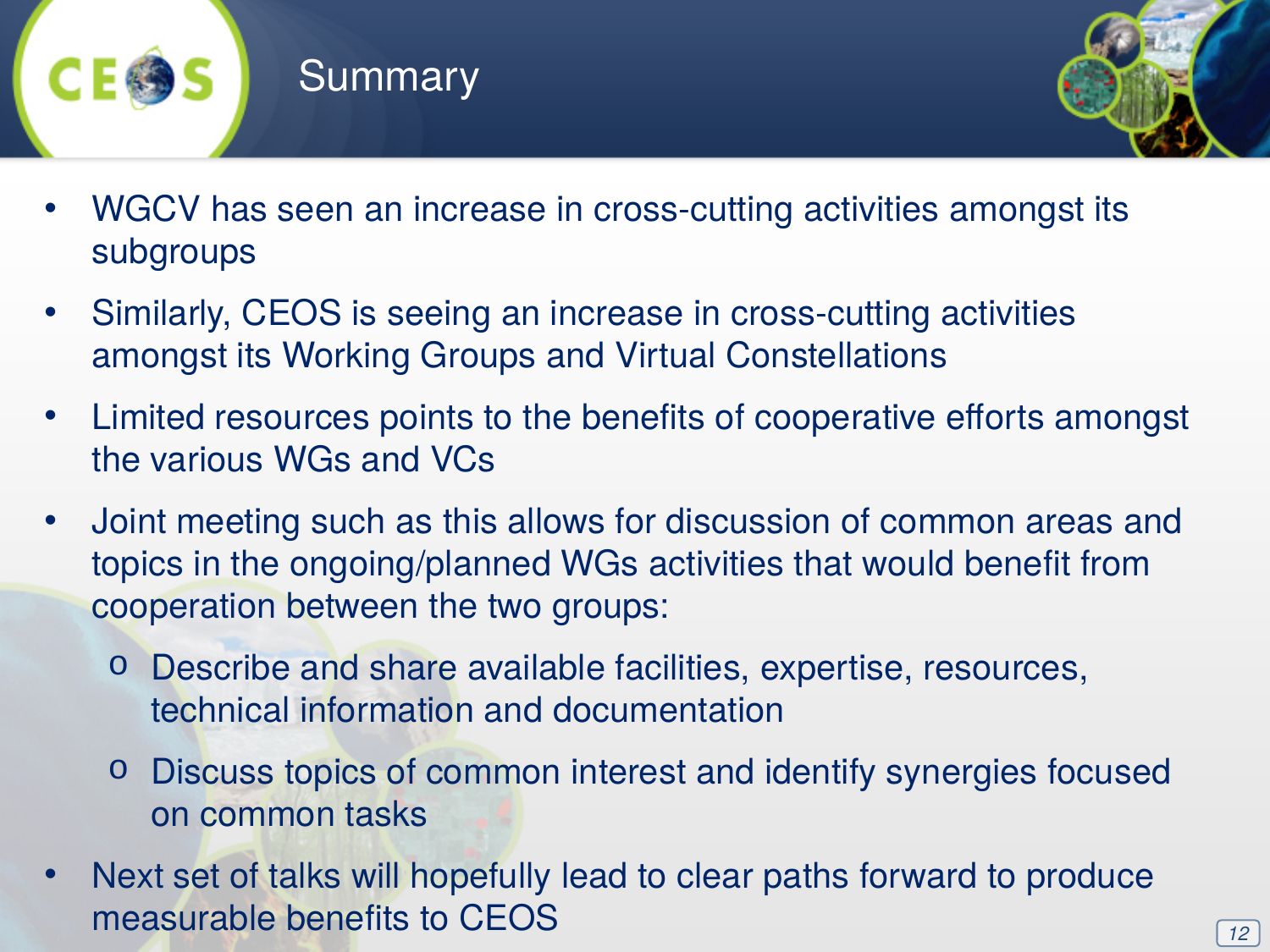

Summary
WGCV has seen an increase in cross-cutting activities amongst its subgroups
Similarly, CEOS is seeing an increase in cross-cutting activities amongst its Working Groups and Virtual Constellations
Limited resources points to the benefits of cooperative efforts amongst the various WGs and VCs
Joint meeting such as this allows for discussion of common areas and topics in the ongoing/planned WGs activities that would benefit from cooperation between the two groups:
Describe and share available facilities, expertise, resources, technical information and documentation
Discuss topics of common interest and identify synergies focused on common tasks
Next set of talks will hopefully lead to clear paths forward to produce measurable benefits to CEOS
12